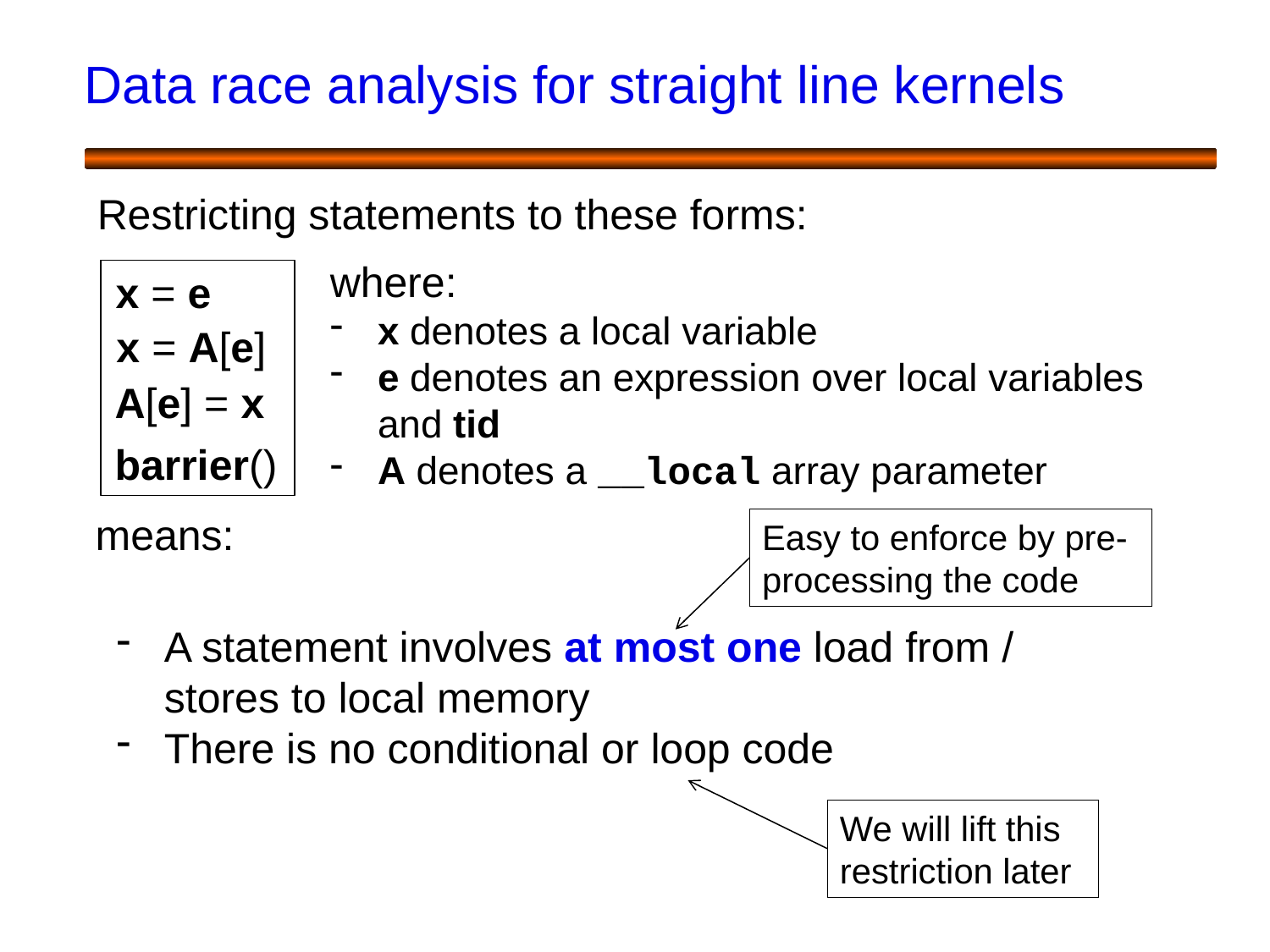

# Data race analysis for straight line kernels
Restricting statements to these forms:
where:
x denotes a local variable
e denotes an expression over local variables and tid
A denotes a __local array parameter

x = e
x = A[e]
A[e] = x
barrier()
means:
Easy to enforce by pre-processing the code
A statement involves at most one load from / stores to local memory
There is no conditional or loop code
We will lift this restriction later